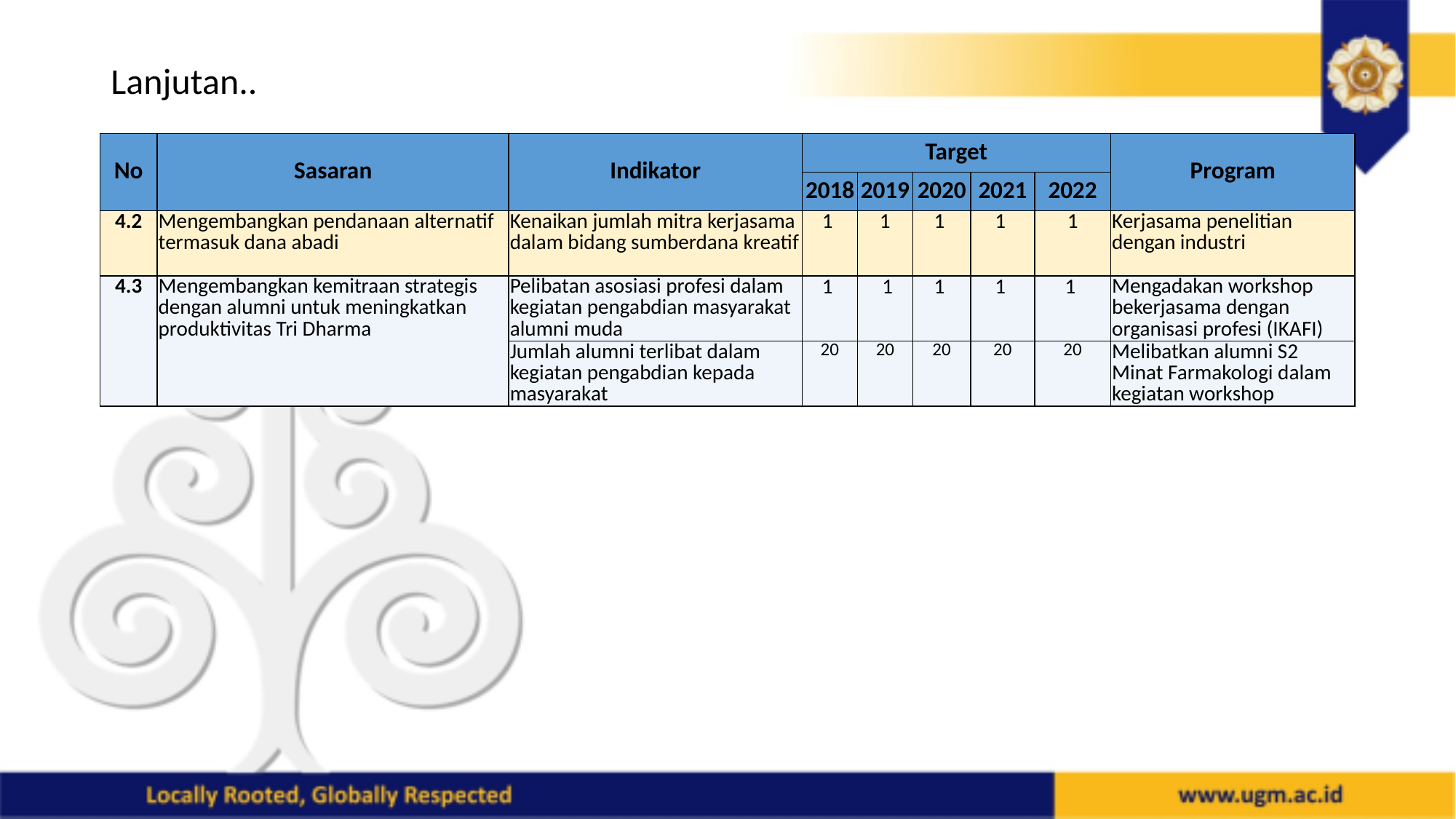

# Lanjutan..
| No | Sasaran | Indikator | Target |  |  |  |  | Program |
| --- | --- | --- | --- | --- | --- | --- | --- | --- |
|  |  |  | 2018 | 2019 | 2020 | 2021 | 2022 |  |
| 4.2 | Mengembangkan pendanaan alternatif termasuk dana abadi | Kenaikan jumlah mitra kerjasama dalam bidang sumberdana kreatif | 1 | 1 | 1 | 1 | 1 | Kerjasama penelitian dengan industri |
| 4.3 | Mengembangkan kemitraan strategis dengan alumni untuk meningkatkan produktivitas Tri Dharma | Pelibatan asosiasi profesi dalam kegiatan pengabdian masyarakat alumni muda | 1 | 1 | 1 | 1 | 1 | Mengadakan workshop bekerjasama dengan organisasi profesi (IKAFI) |
|  |  | Jumlah alumni terlibat dalam kegiatan pengabdian kepada masyarakat | 20 | 20 | 20 | 20 | 20 | Melibatkan alumni S2 Minat Farmakologi dalam kegiatan workshop |